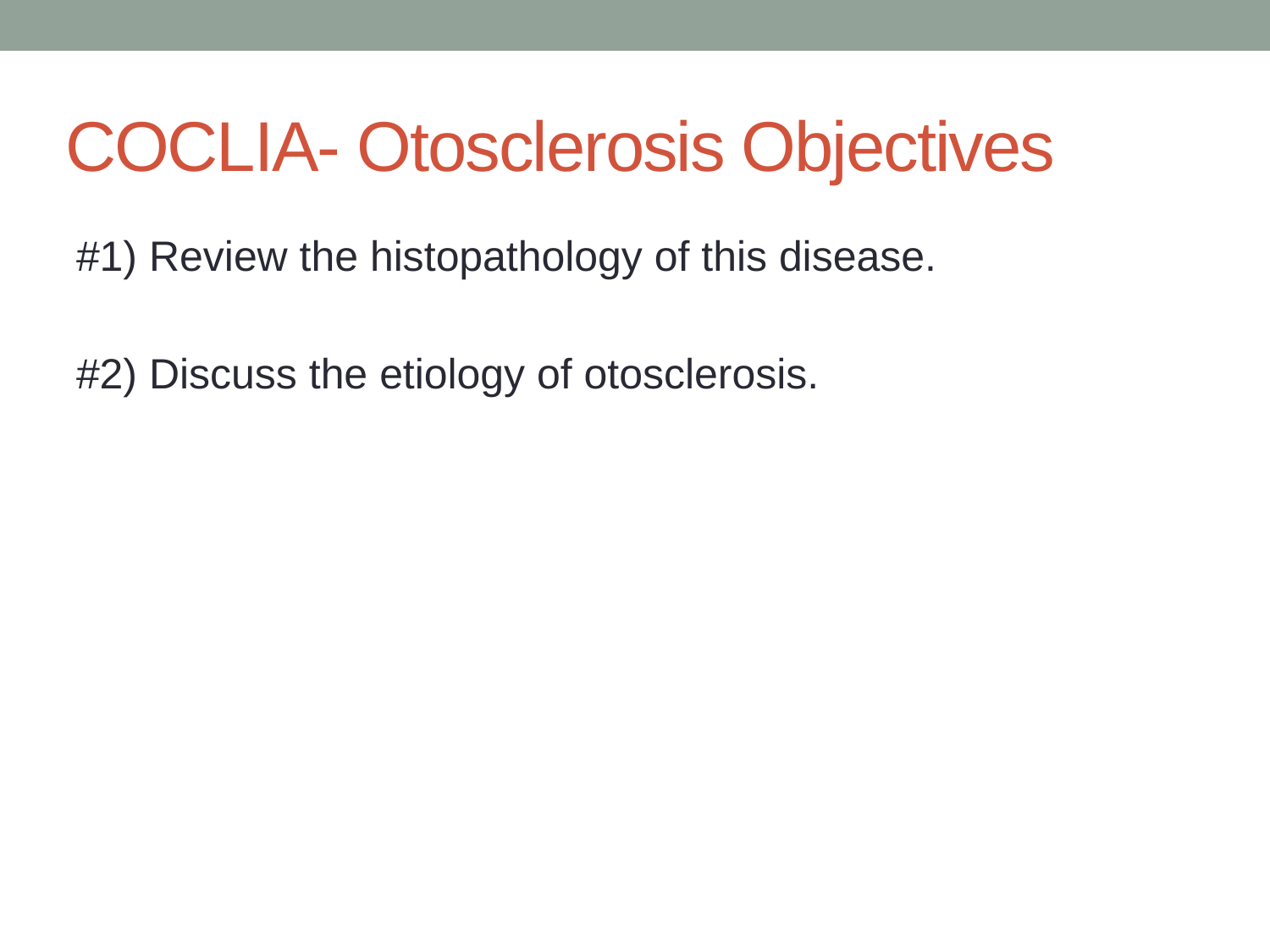

# COCLIA- Otosclerosis Objectives
#1) Review the histopathology of this disease.

#2) Discuss the etiology of otosclerosis.